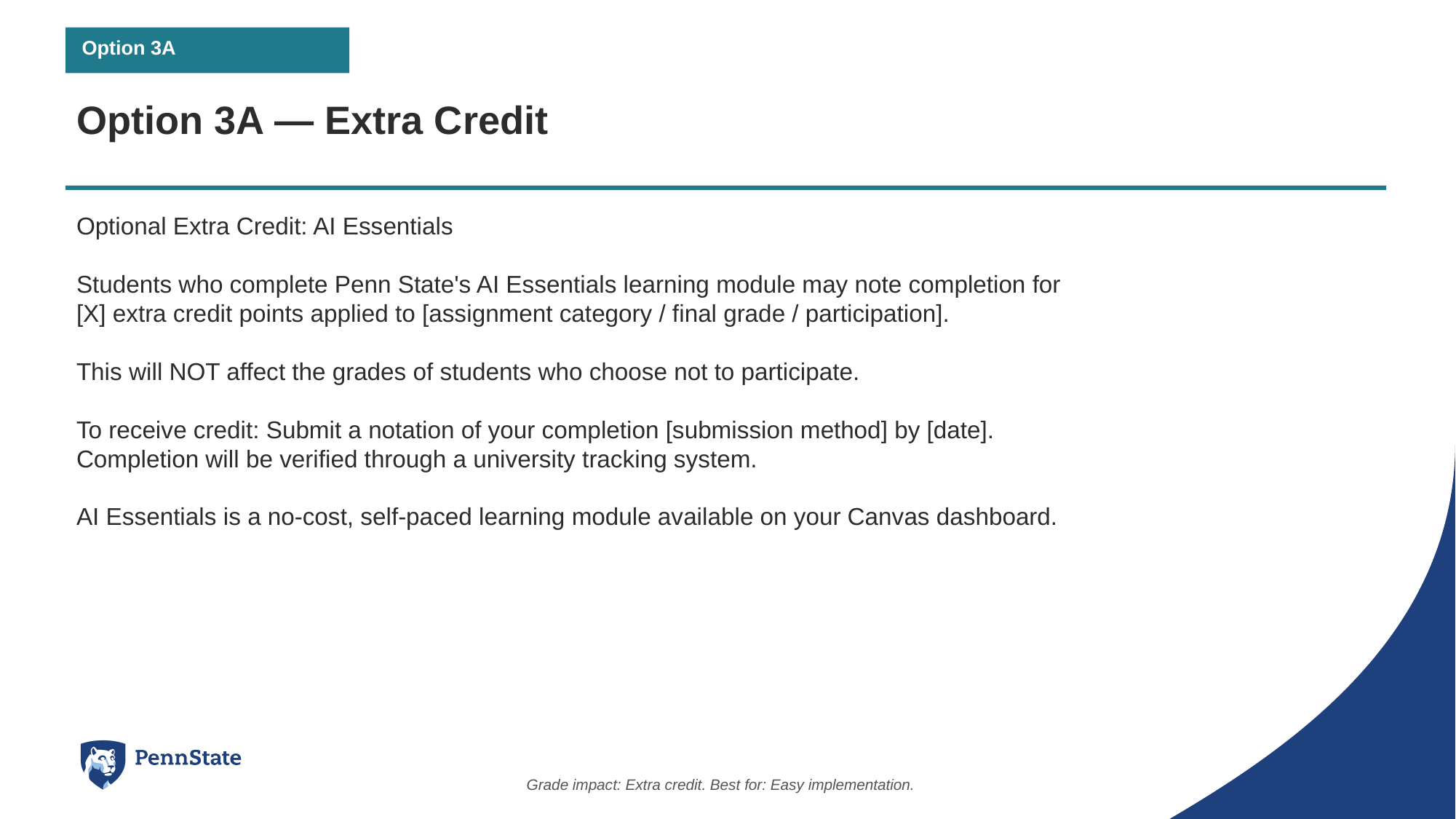

Option 3A
Option 3A — Extra Credit

Optional Extra Credit: AI Essentials

Students who complete Penn State's AI Essentials learning module may note completion for
[X] extra credit points applied to [assignment category / final grade / participation].

This will NOT affect the grades of students who choose not to participate.

To receive credit: Submit a notation of your completion [submission method] by [date].
Completion will be verified through a university tracking system.

AI Essentials is a no-cost, self-paced learning module available on your Canvas dashboard.
Grade impact: Extra credit. Best for: Easy implementation.